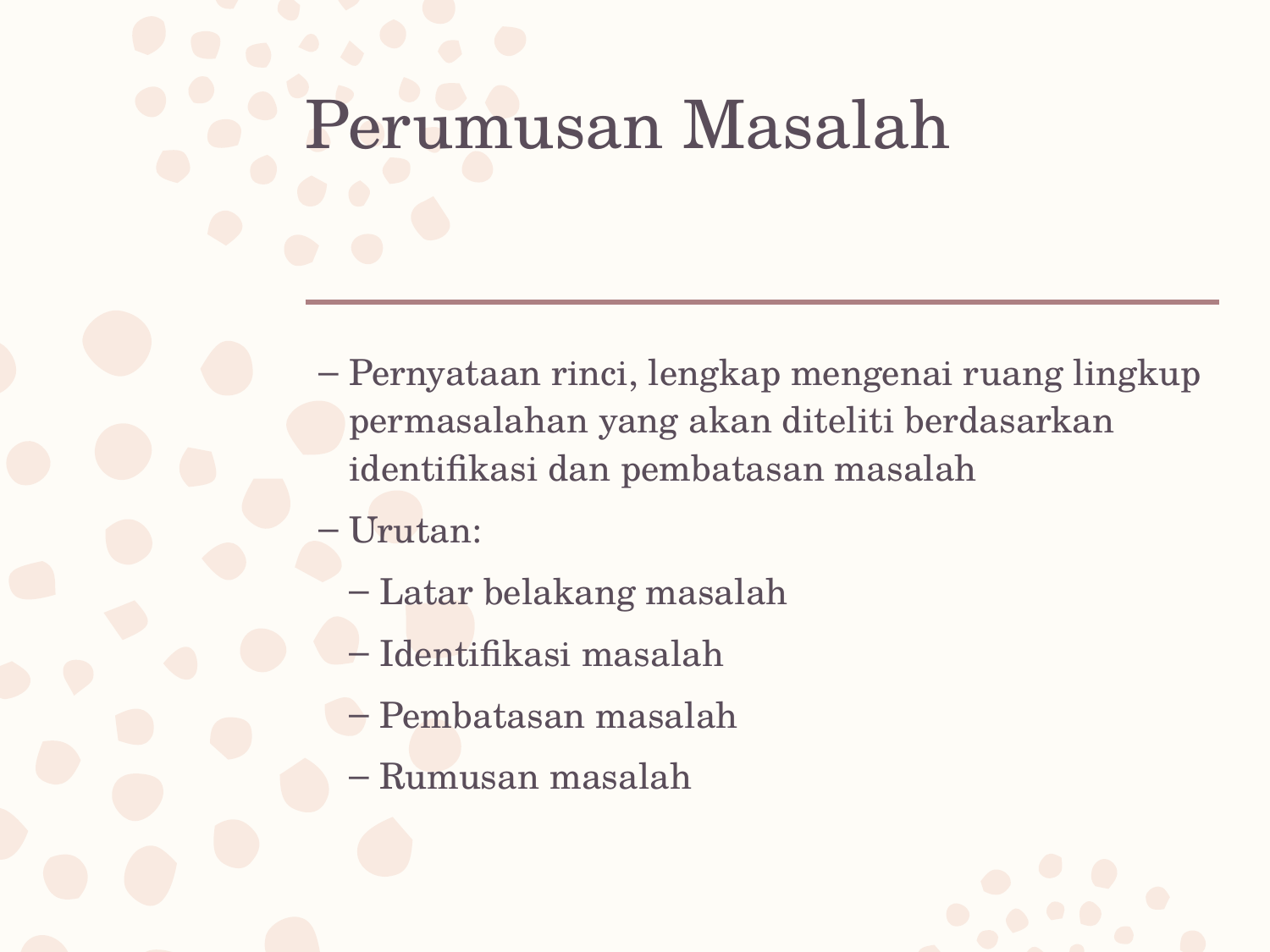

# Perumusan Masalah
Pernyataan rinci, lengkap mengenai ruang lingkup permasalahan yang akan diteliti berdasarkan identifikasi dan pembatasan masalah
Urutan:
Latar belakang masalah
Identifikasi masalah
Pembatasan masalah
Rumusan masalah